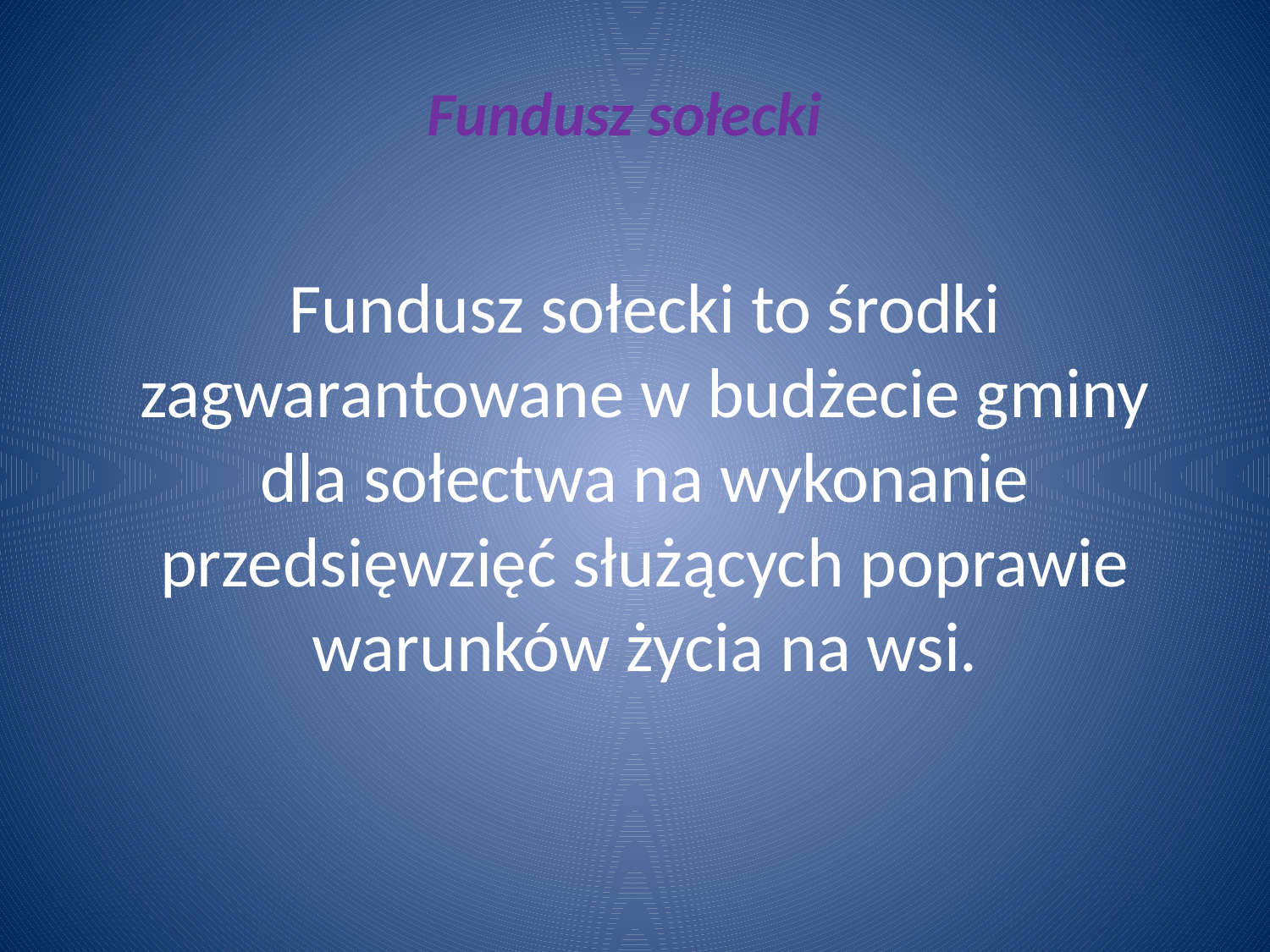

# Fundusz sołecki
Fundusz sołecki to środki zagwarantowane w budżecie gminy dla sołectwa na wykonanie przedsięwzięć służących poprawie warunków życia na wsi.